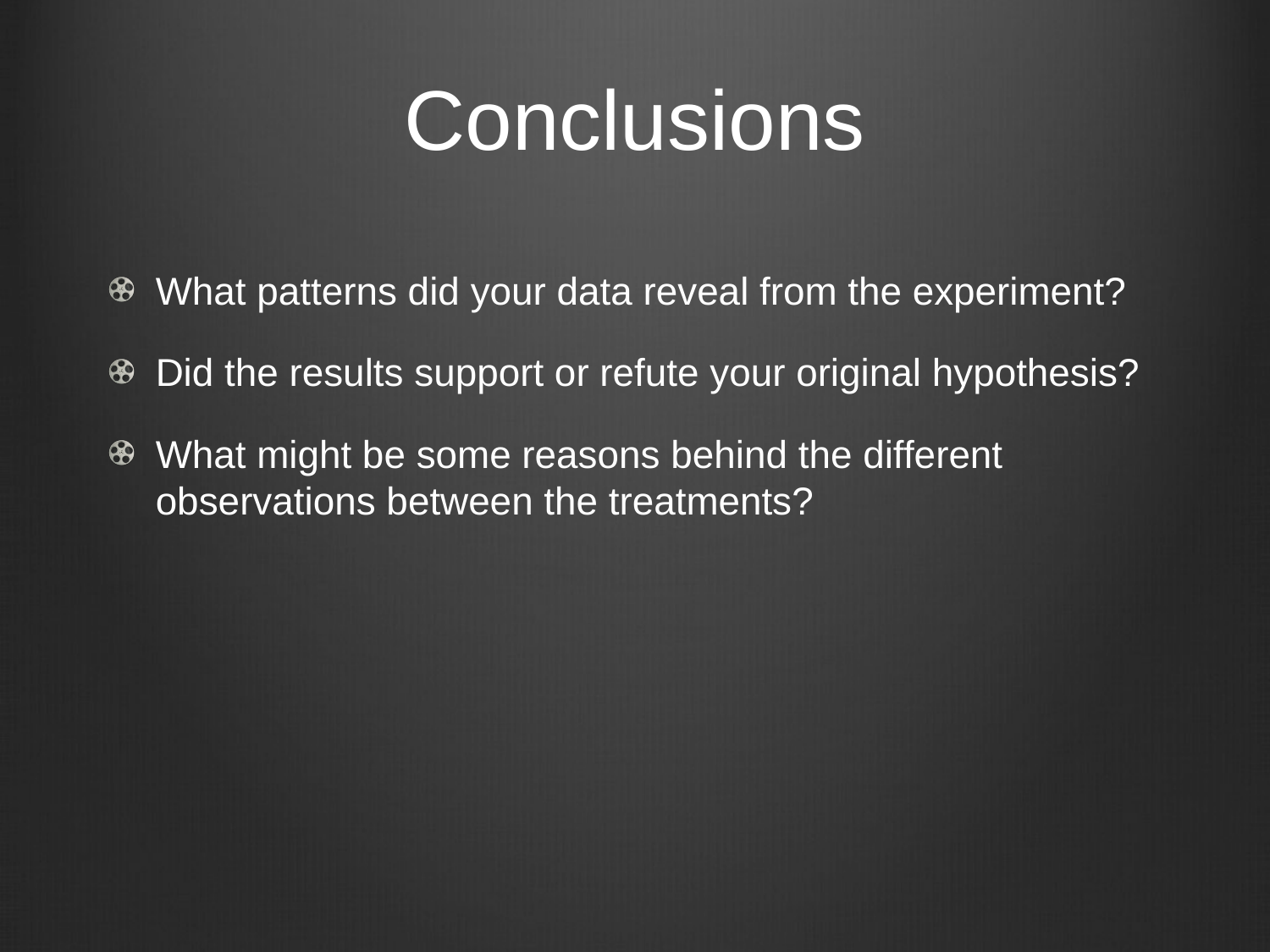

# Conclusions
What patterns did your data reveal from the experiment?
Did the results support or refute your original hypothesis?
What might be some reasons behind the different observations between the treatments?